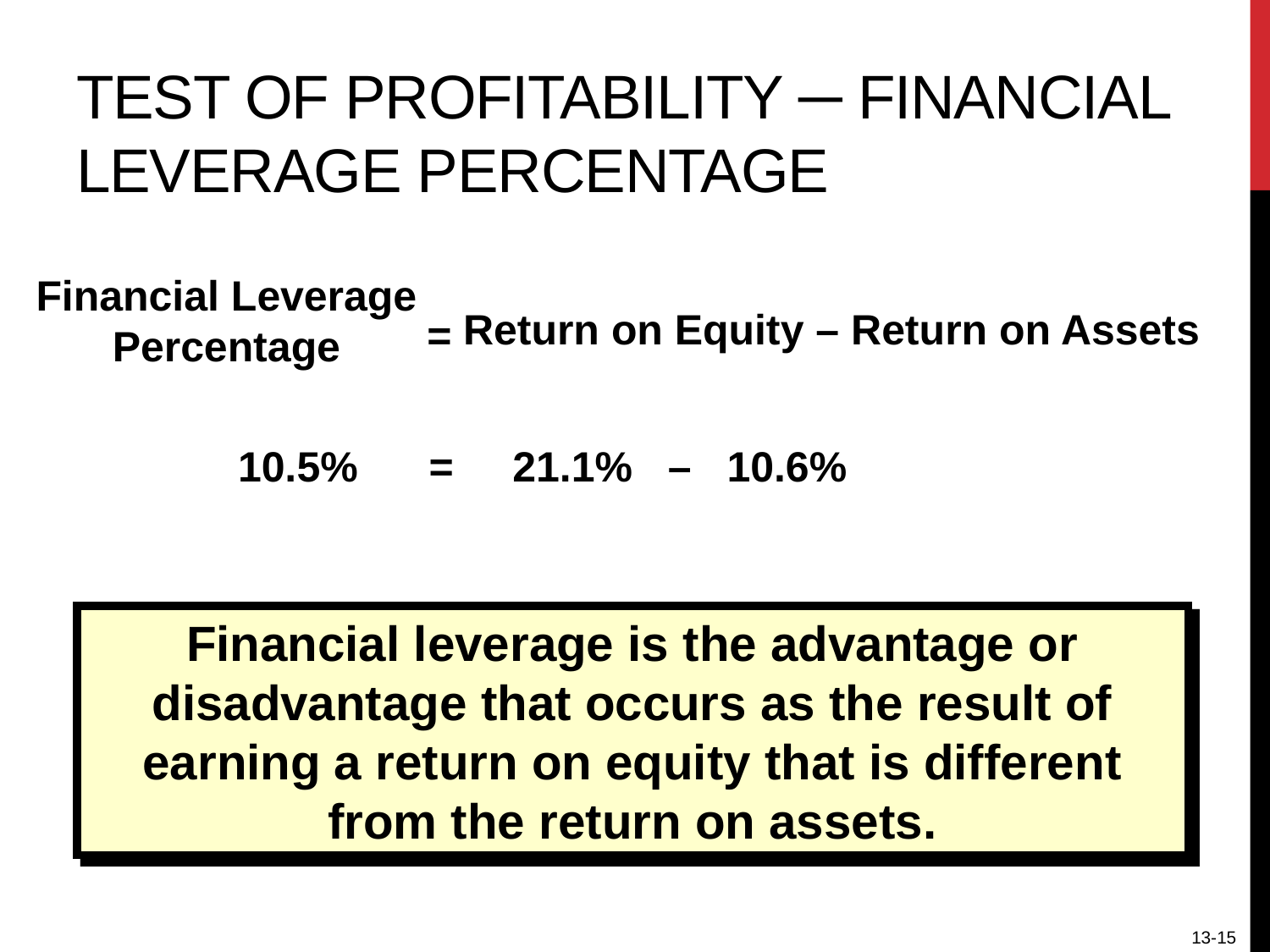

# TEST OF PROFITABILITY ─ FINANCIAL LEVERAGE PERCENTAGE
Financial Leverage Percentage
  Return on Equity – Return on Assets
=
 10.5%      =     21.1%   –   10.6%
Financial leverage is the advantage or disadvantage that occurs as the result of earning a return on equity that is different from the return on assets.